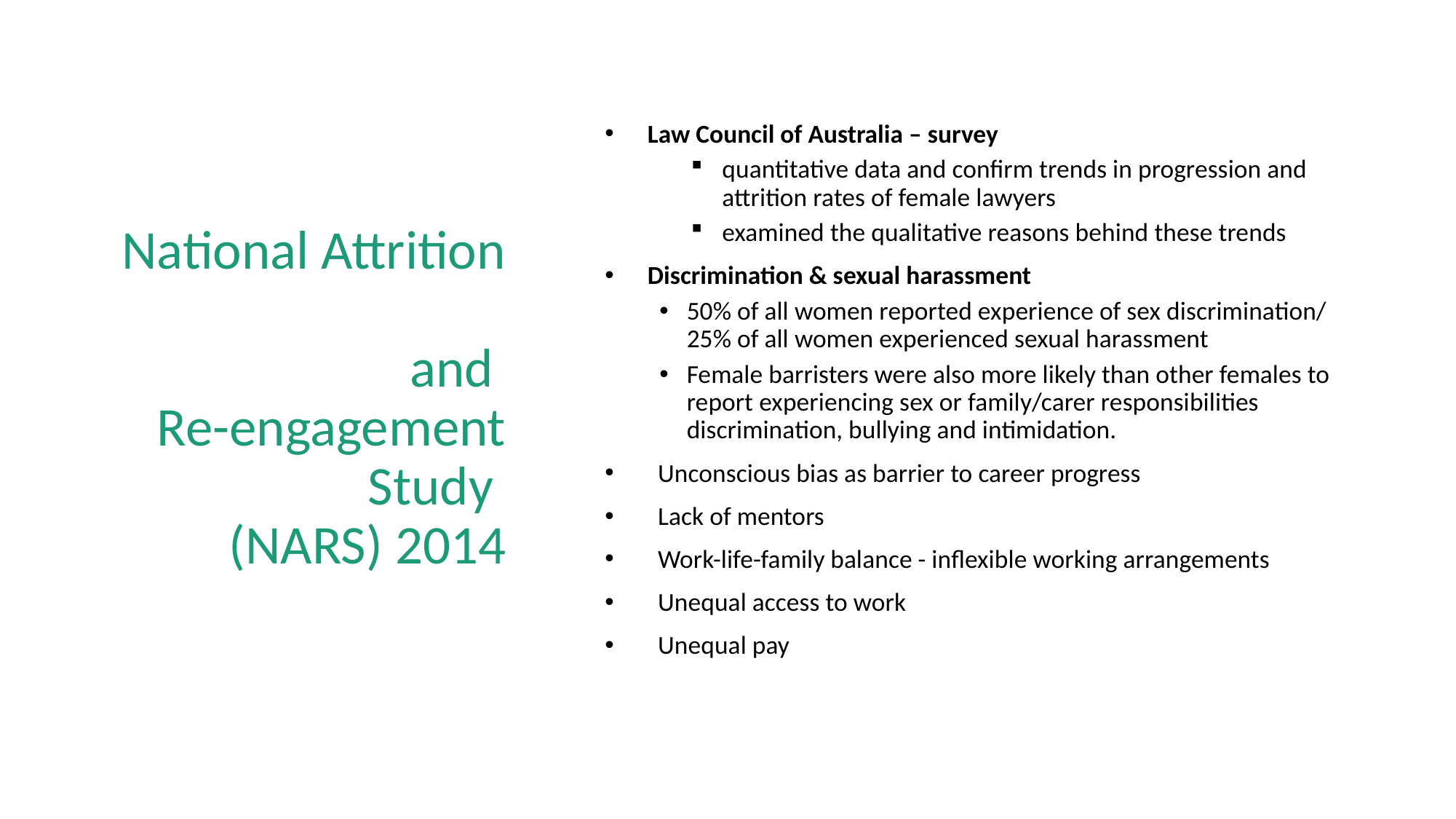

# National Attrition and Re-engagement Study (NARS) 2014
Law Council of Australia – survey
quantitative data and confirm trends in progression and attrition rates of female lawyers
examined the qualitative reasons behind these trends
Discrimination & sexual harassment
50% of all women reported experience of sex discrimination/ 25% of all women experienced sexual harassment
Female barristers were also more likely than other females to report experiencing sex or family/carer responsibilities discrimination, bullying and intimidation.
Unconscious bias as barrier to career progress
Lack of mentors
Work-life-family balance - inflexible working arrangements
Unequal access to work
Unequal pay